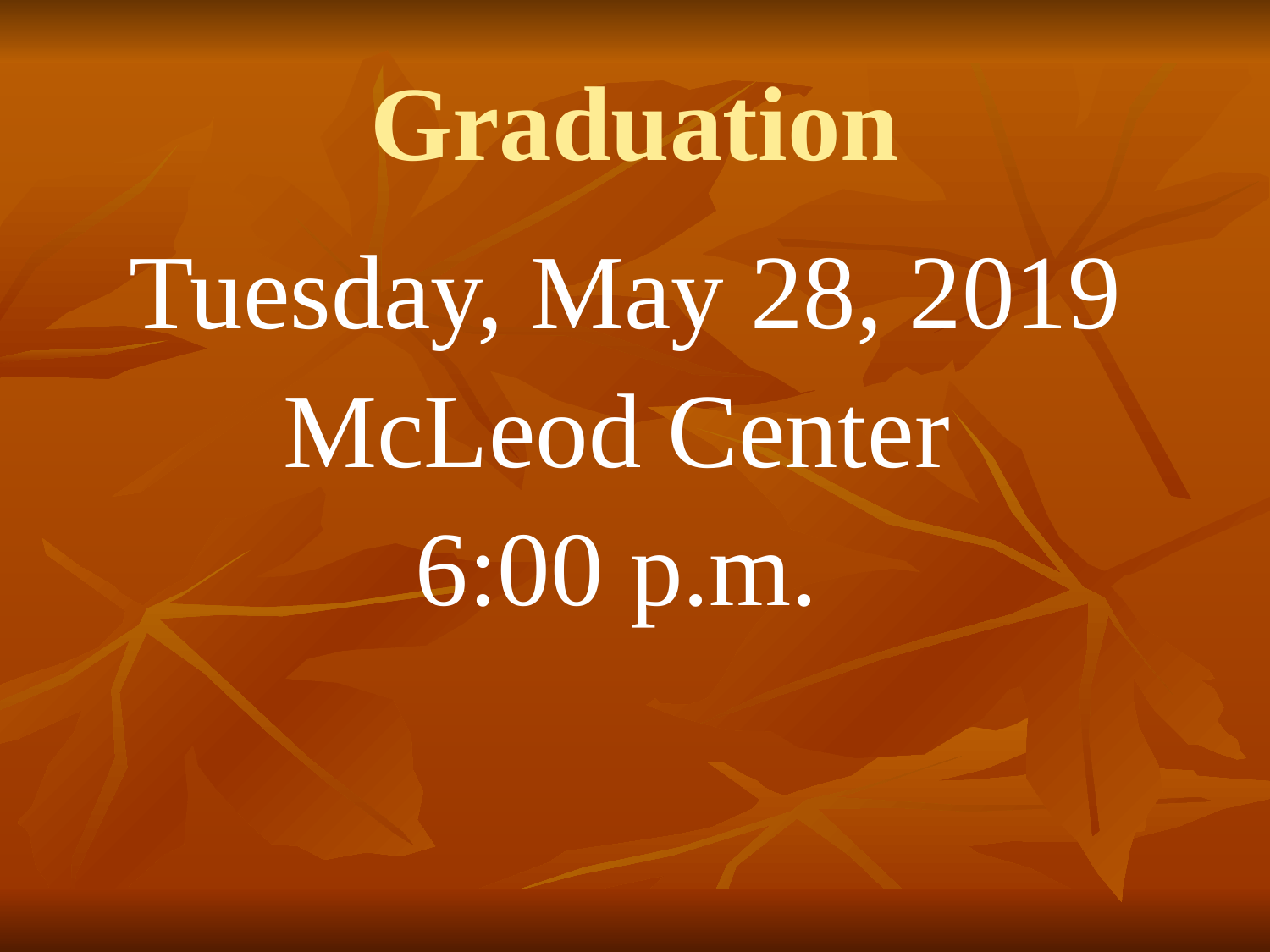

# Graduation
Tuesday, May 28, 2019
McLeod Center
6:00 p.m.